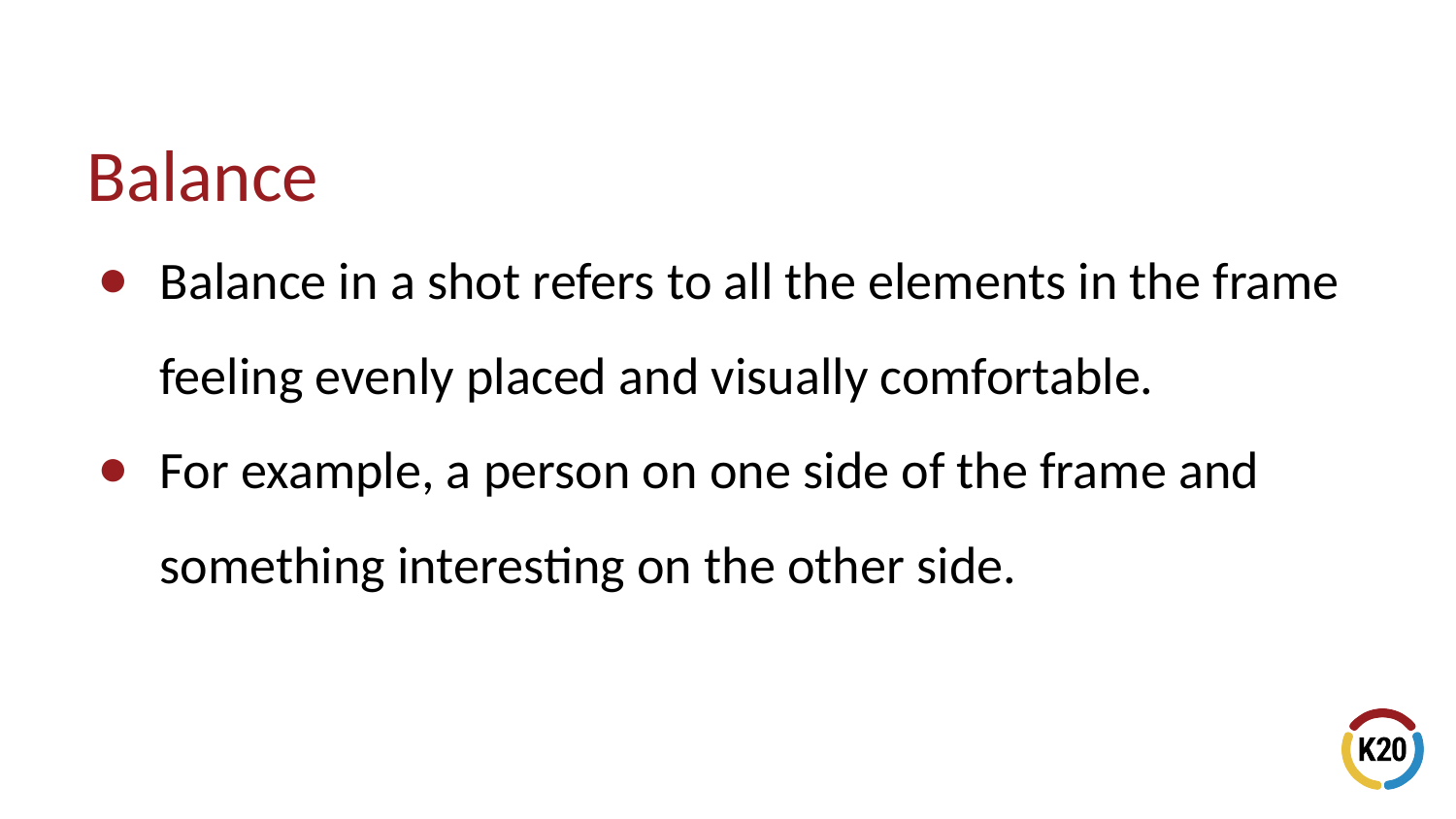

# Balance
Balance in a shot refers to all the elements in the frame feeling evenly placed and visually comfortable.
For example, a person on one side of the frame and something interesting on the other side.